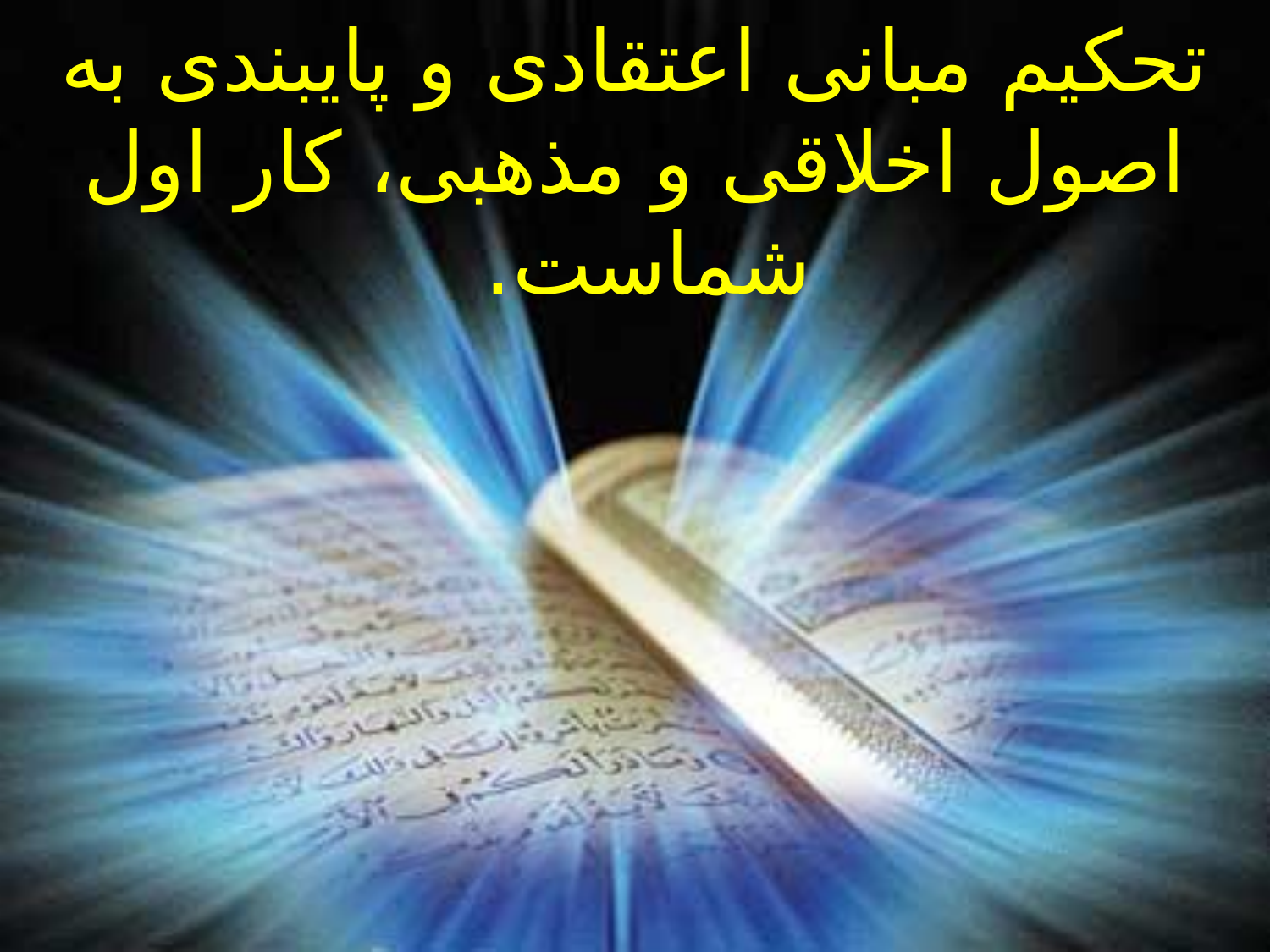

تحکیم مبانی اعتقادی و پایبندی به اصول اخلاقی و مذهبی، کار اول شماست.
#